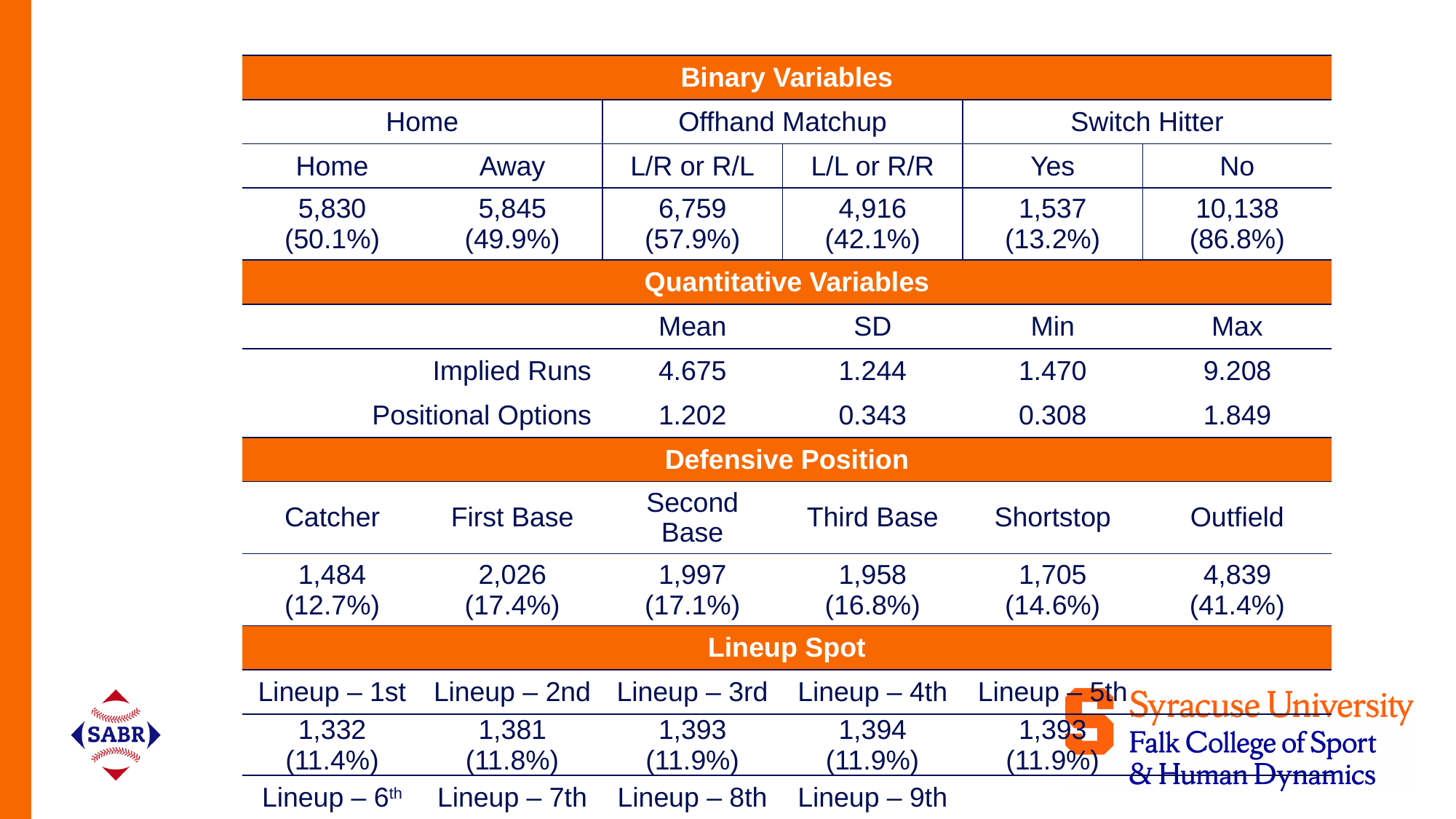

| Binary Variables |  |  |  |  |  |
| --- | --- | --- | --- | --- | --- |
| Home |  | Offhand Matchup |  | Switch Hitter |  |
| Home | Away | L/R or R/L | L/L or R/R | Yes | No |
| 5,830 (50.1%) | 5,845 (49.9%) | 6,759 (57.9%) | 4,916 (42.1%) | 1,537 (13.2%) | 10,138 (86.8%) |
| Quantitative Variables |  |  |  |  |  |
|  |  | Mean | SD | Min | Max |
| Implied Runs |  | 4.675 | 1.244 | 1.470 | 9.208 |
| Positional Options |  | 1.202 | 0.343 | 0.308 | 1.849 |
| Defensive Position |  |  |  |  |  |
| Catcher | First Base | Second Base | Third Base | Shortstop | Outfield |
| 1,484 (12.7%) | 2,026 (17.4%) | 1,997 (17.1%) | 1,958 (16.8%) | 1,705 (14.6%) | 4,839 (41.4%) |
| Lineup Spot |  |  |  |  |  |
| Lineup – 1st | Lineup – 2nd | Lineup – 3rd | Lineup – 4th | Lineup – 5th |  |
| 1,332 (11.4%) | 1,381 (11.8%) | 1,393 (11.9%) | 1,394 (11.9%) | 1,393 (11.9%) |  |
| Lineup – 6th | Lineup – 7th | Lineup – 8th | Lineup – 9th |  |  |
| 1,369 (11.7%) | 1,360 (11.6%) | 1,328 (11.4%) | 725 (6.2%) |  |  |